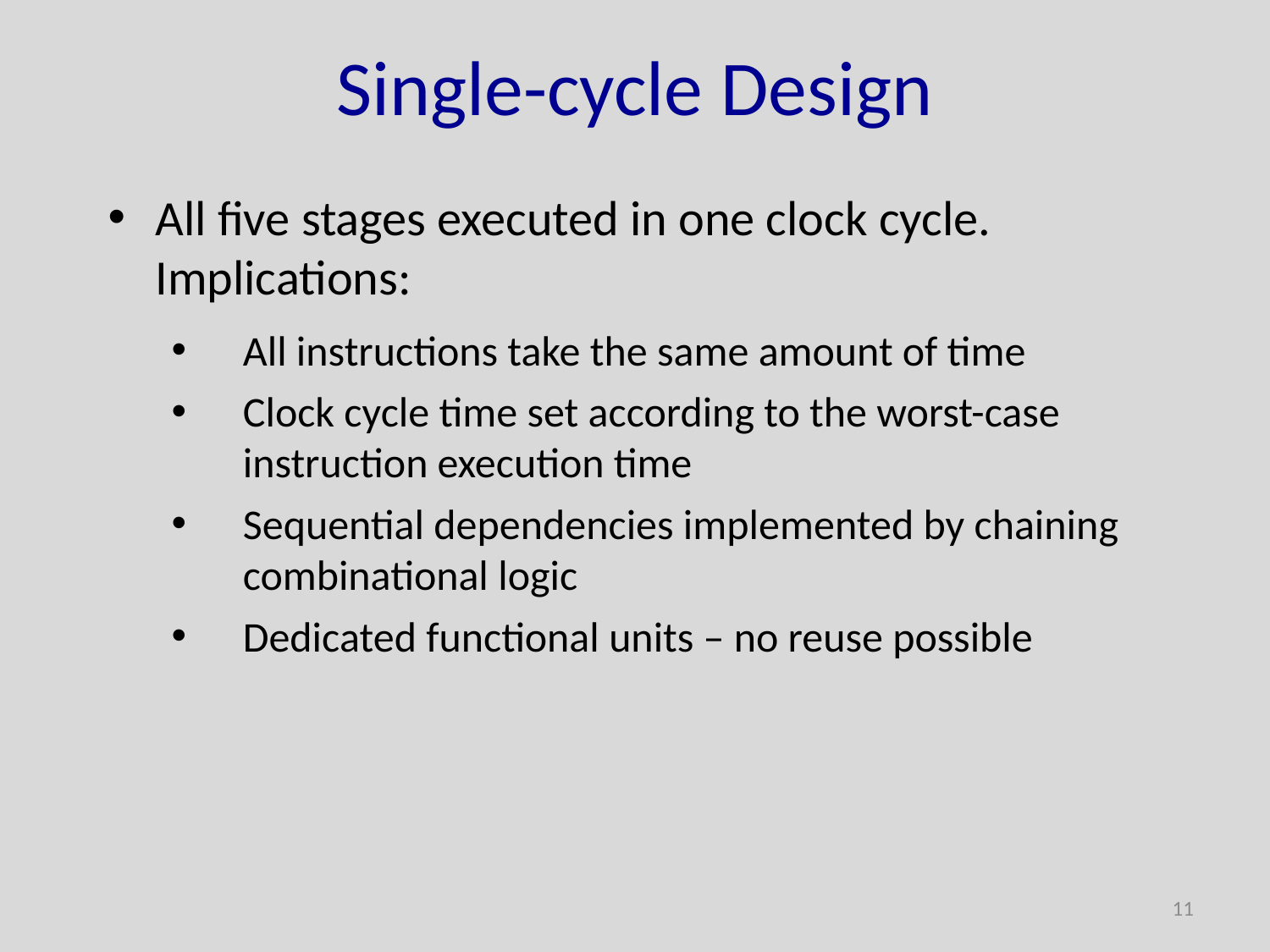

# Single-cycle Design
All five stages executed in one clock cycle. Implications:

All instructions take the same amount of time
Clock cycle time set according to the worst-case instruction execution time
Sequential dependencies implemented by chaining combinational logic
Dedicated functional units – no reuse possible
11